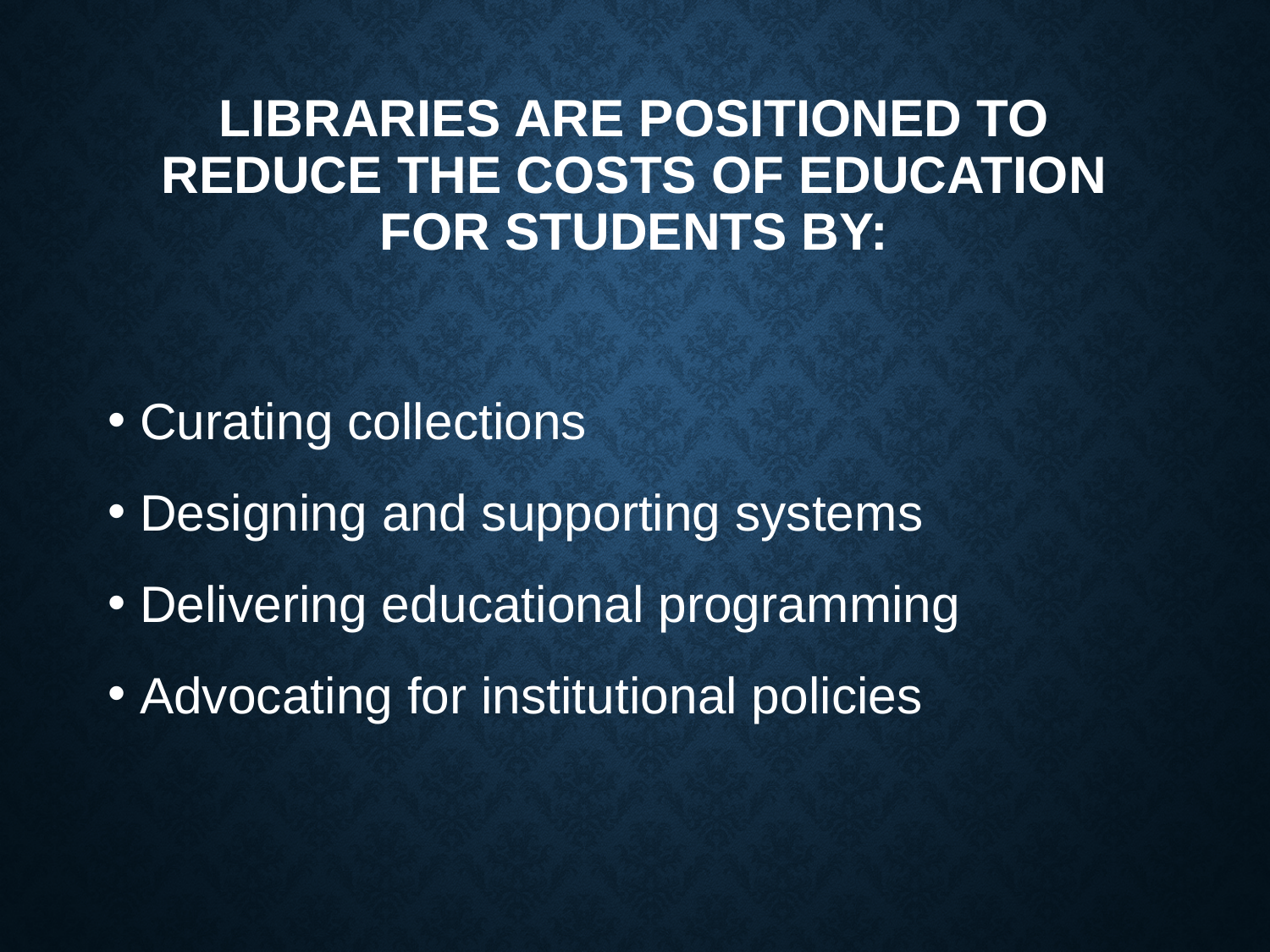

# Libraries are positioned to reduce the costs of education for students by:

Curating collections
Designing and supporting systems
Delivering educational programming
Advocating for institutional policies